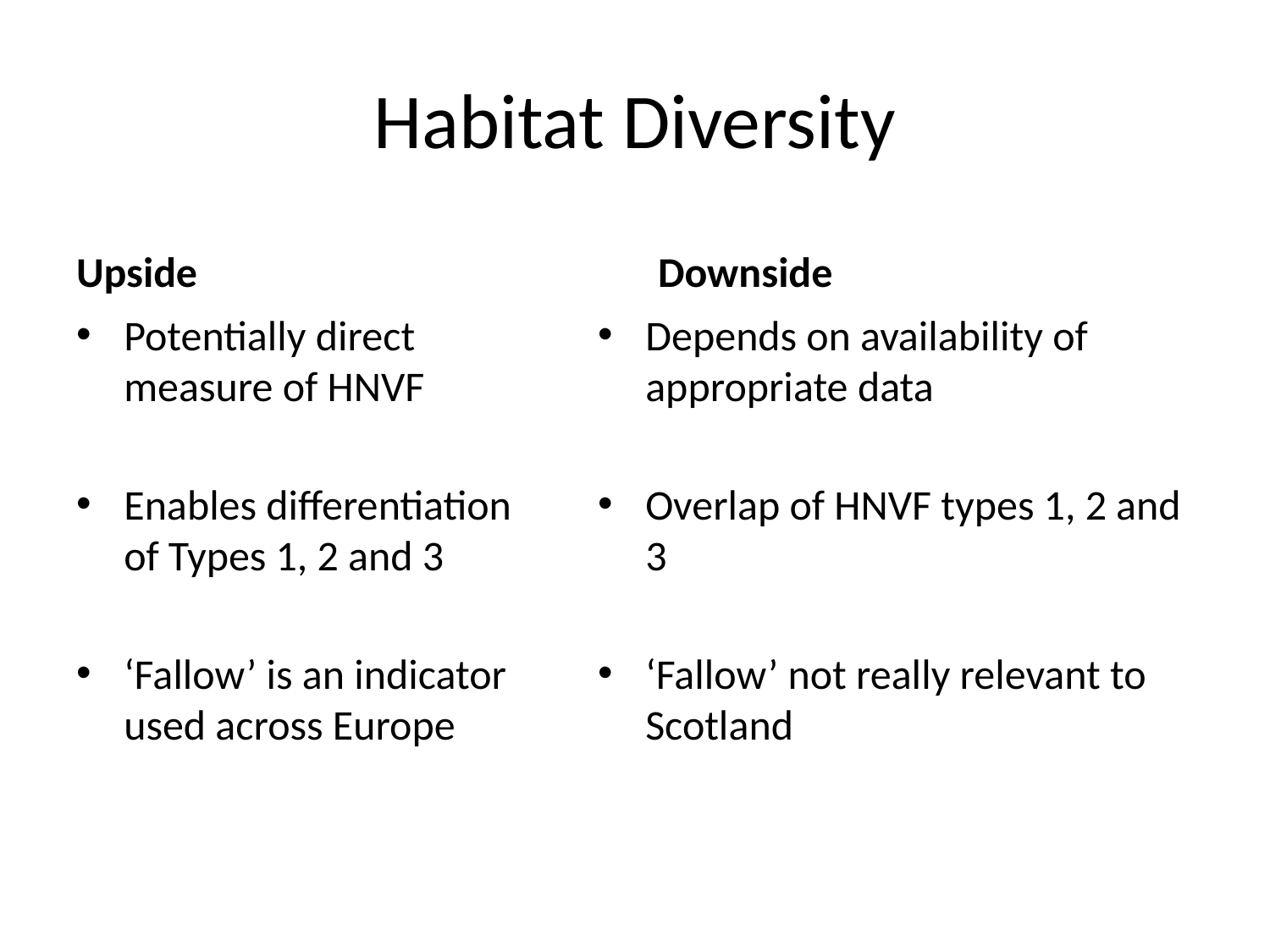

# Habitat Diversity
Upside
Downside
Potentially direct measure of HNVF

Enables differentiation of Types 1, 2 and 3

‘Fallow’ is an indicator used across Europe
Depends on availability of appropriate data

Overlap of HNVF types 1, 2 and 3

‘Fallow’ not really relevant to Scotland